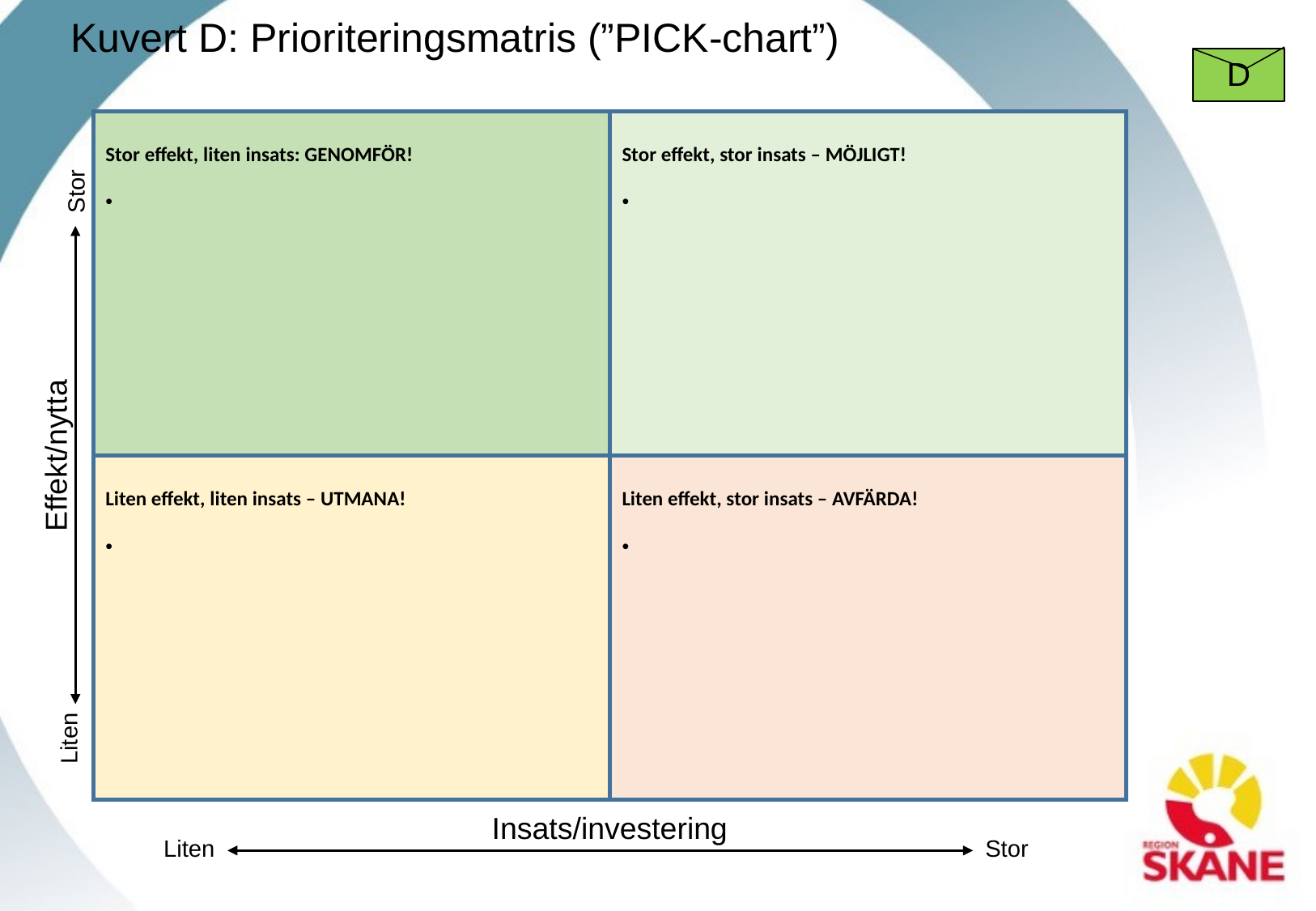

Kuvert D: Prioriteringsmatris (”PICK-chart”)
D
Stor effekt, liten insats: GENOMFÖR!

Stor effekt, stor insats – MÖJLIGT!

Stor
Effekt/nytta
Liten effekt, liten insats – UTMANA!

Liten effekt, stor insats – AVFÄRDA!

Liten
Insats/investering
Liten
Stor